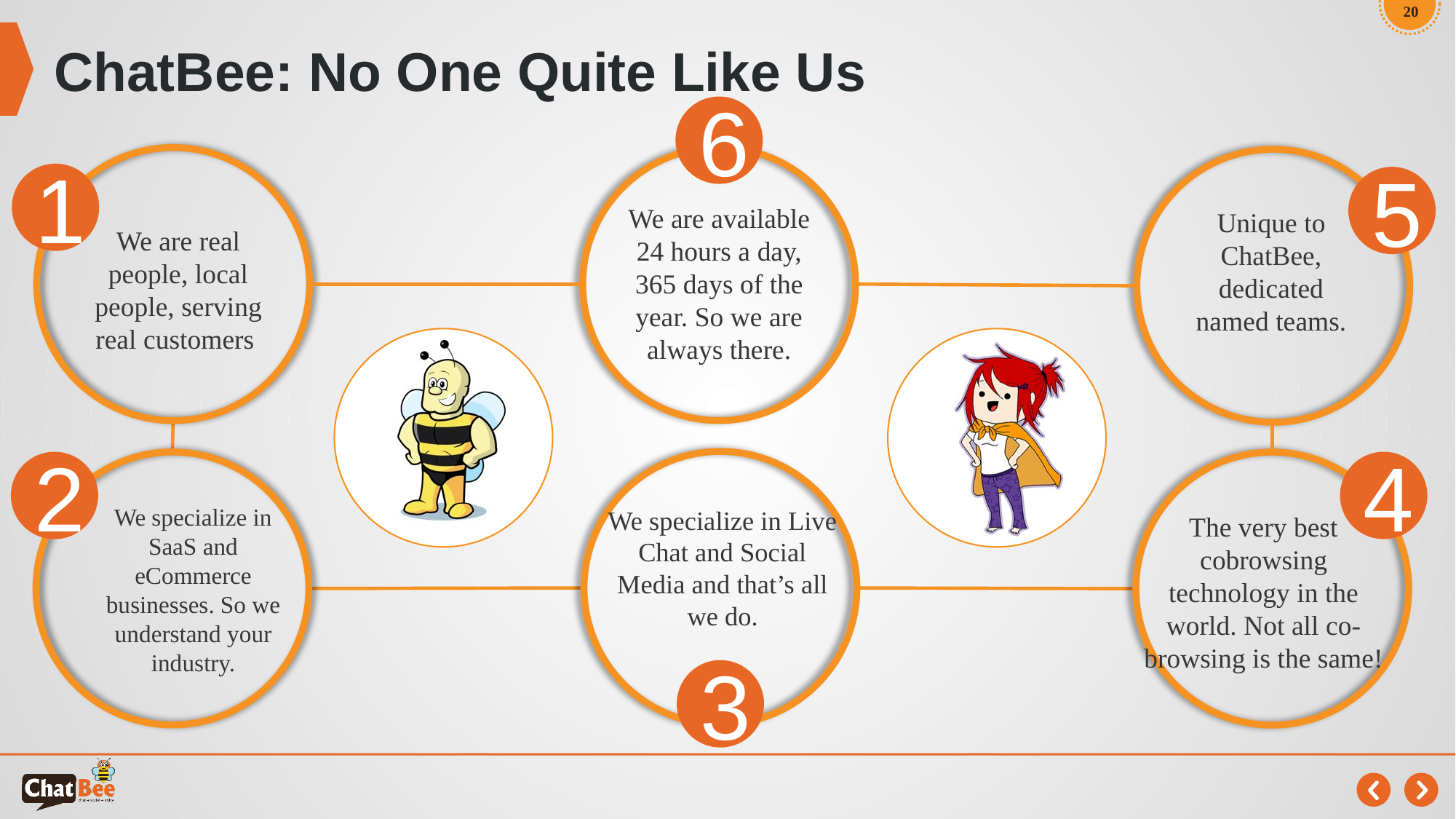

20
# ChatBee: No One Quite Like Us
6

We are real people, local people, serving real customers

We are available 24 hours a day, 365 days of the year. So we are always there.

Unique to ChatBee, dedicated named teams.
1
5

We specialize in Live Chat and Social Media and that’s all we do.
2
4

We specialize in SaaS and eCommerce businesses. So we understand your industry.

The very best cobrowsing technology in the world. Not all co-browsing is the same!
3